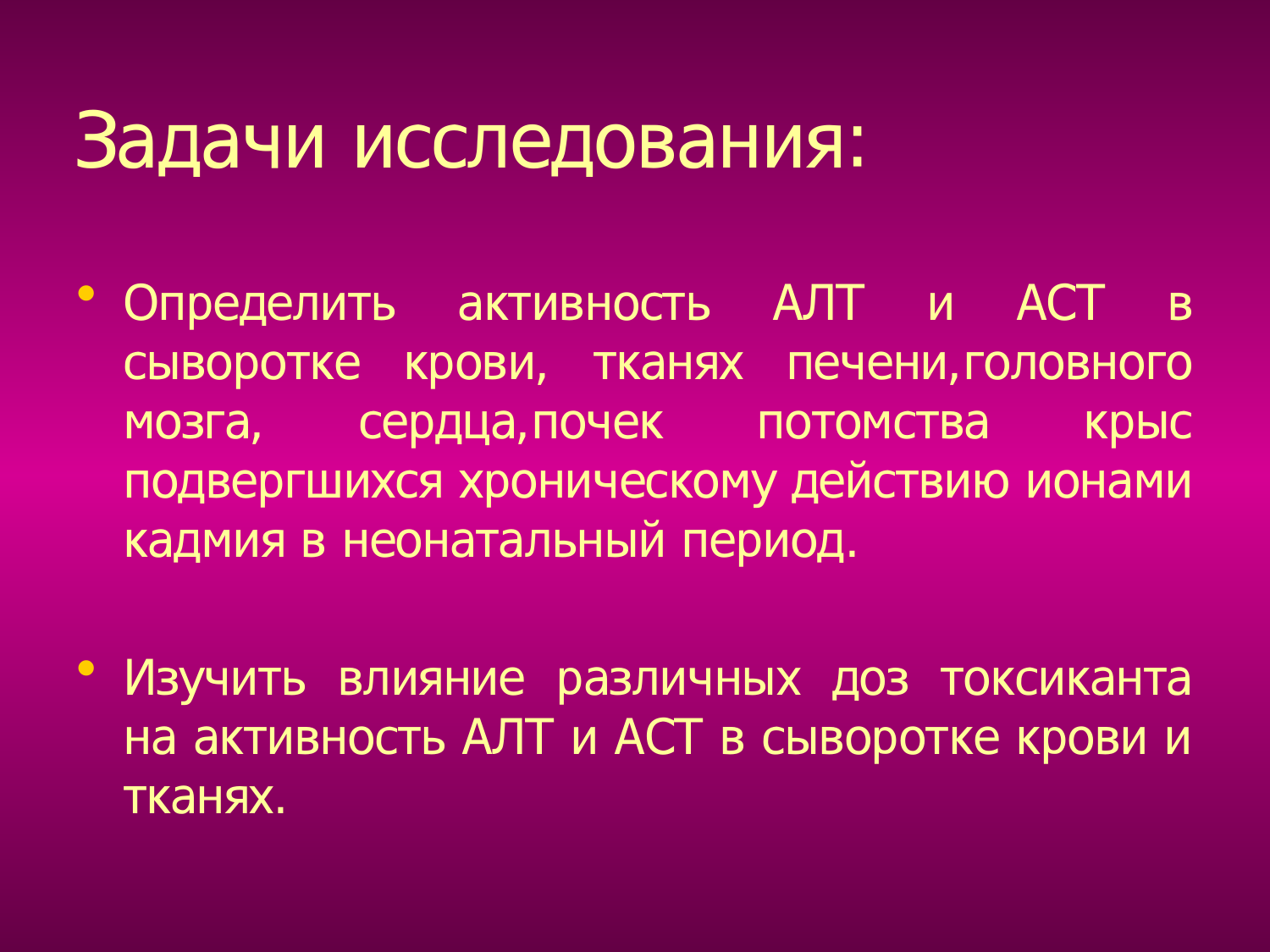

# Задачи исследования:
Определить активность АЛТ и АСТ в сыворотке крови, тканях печени,головного мозга, сердца,почек потомства крыс подвергшихся хроническому действию ионами кадмия в неонатальный период.

Изучить влияние различных доз токсиканта на активность АЛТ и АСТ в сыворотке крови и тканях.